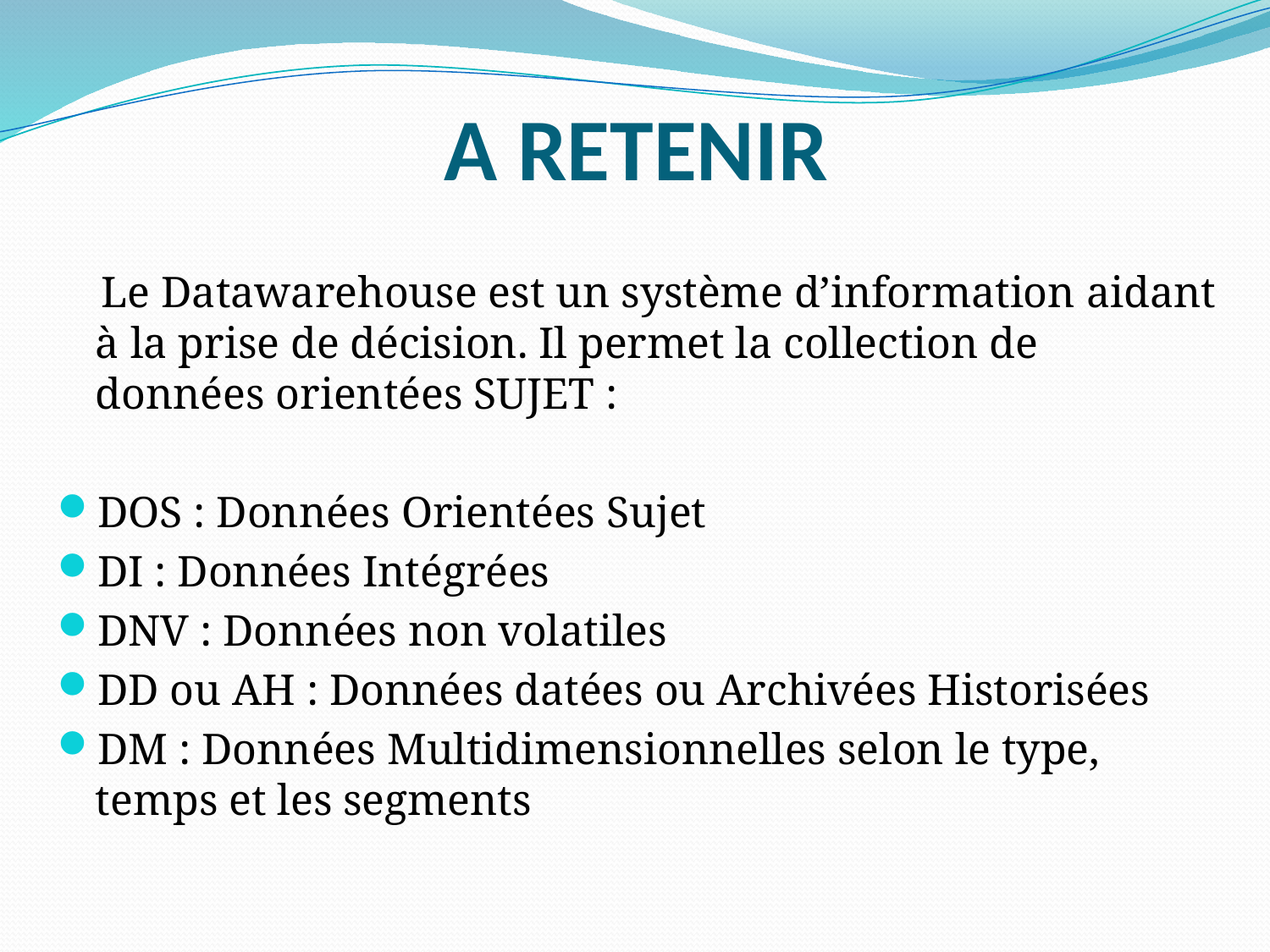

A RETENIR

    Le Datawarehouse est un système d’information aidant à la prise de décision. Il permet la collection de données orientées SUJET :

DOS : Données Orientées Sujet
DI : Données Intégrées
DNV : Données non volatiles
DD ou AH : Données datées ou Archivées Historisées
DM : Données Multidimensionnelles selon le type, temps et les segments